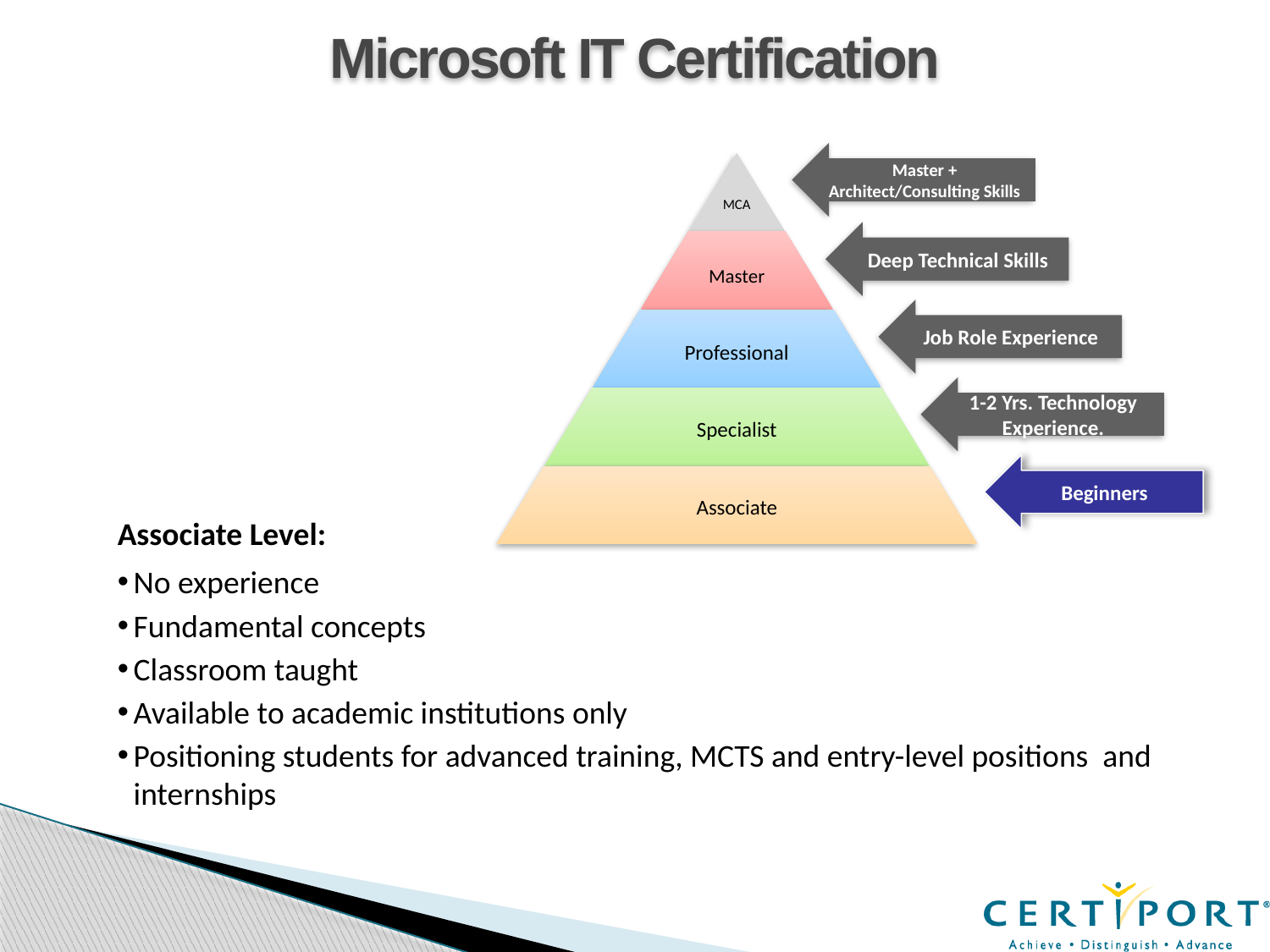

Microsoft IT Certification
Master + Architect/Consulting Skills
Deep Technical Skills
Job Role Experience
1-2 Yrs. Technology Experience.
Beginners
MCA
Master
Professional
Specialist
Associate
Associate Level:
No experience
Fundamental concepts
Classroom taught
Available to academic institutions only
Positioning students for advanced training, MCTS and entry-level positions  and internships